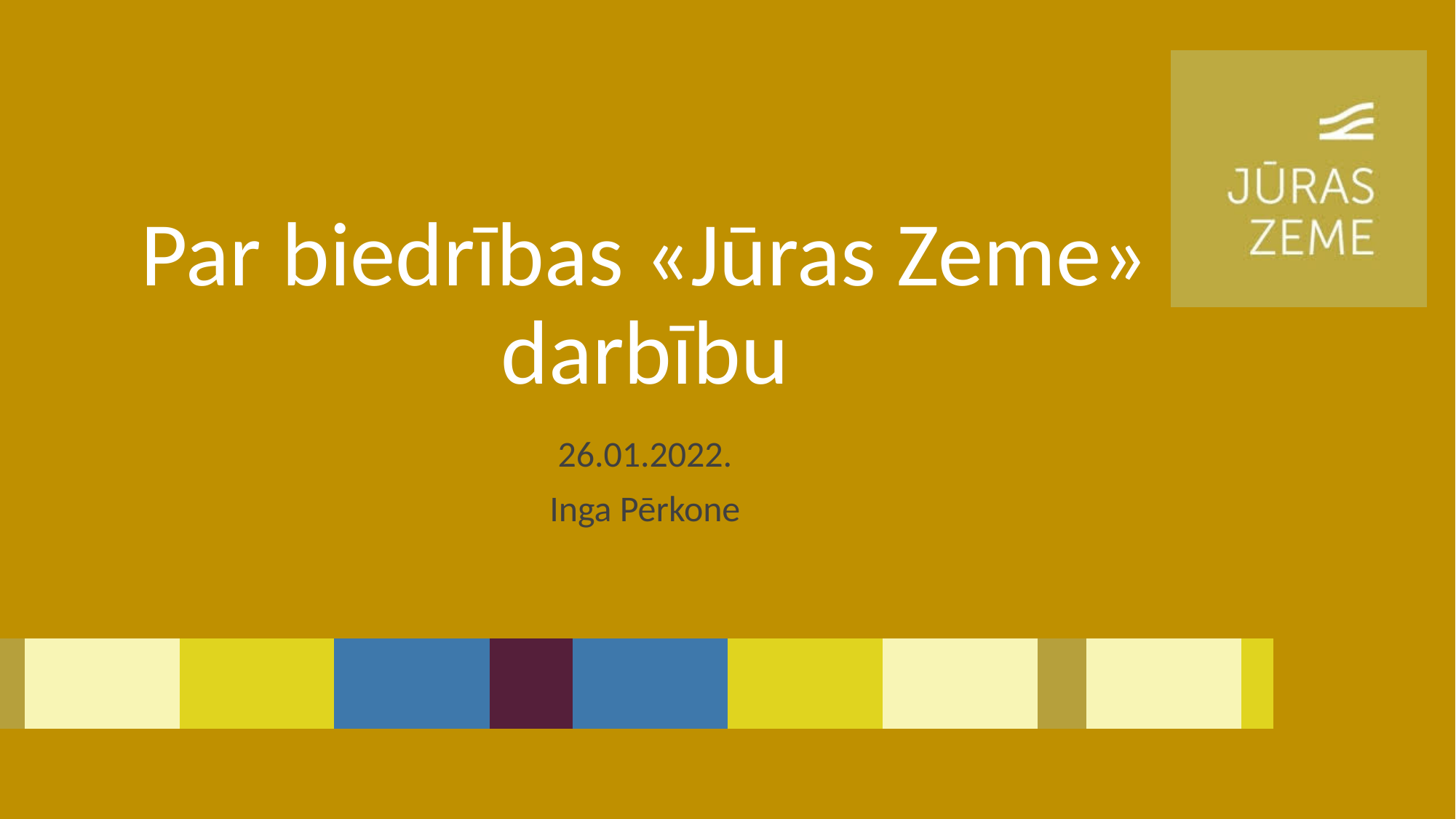

# Par biedrības «Jūras Zeme» darbību
26.01.2022.
Inga Pērkone